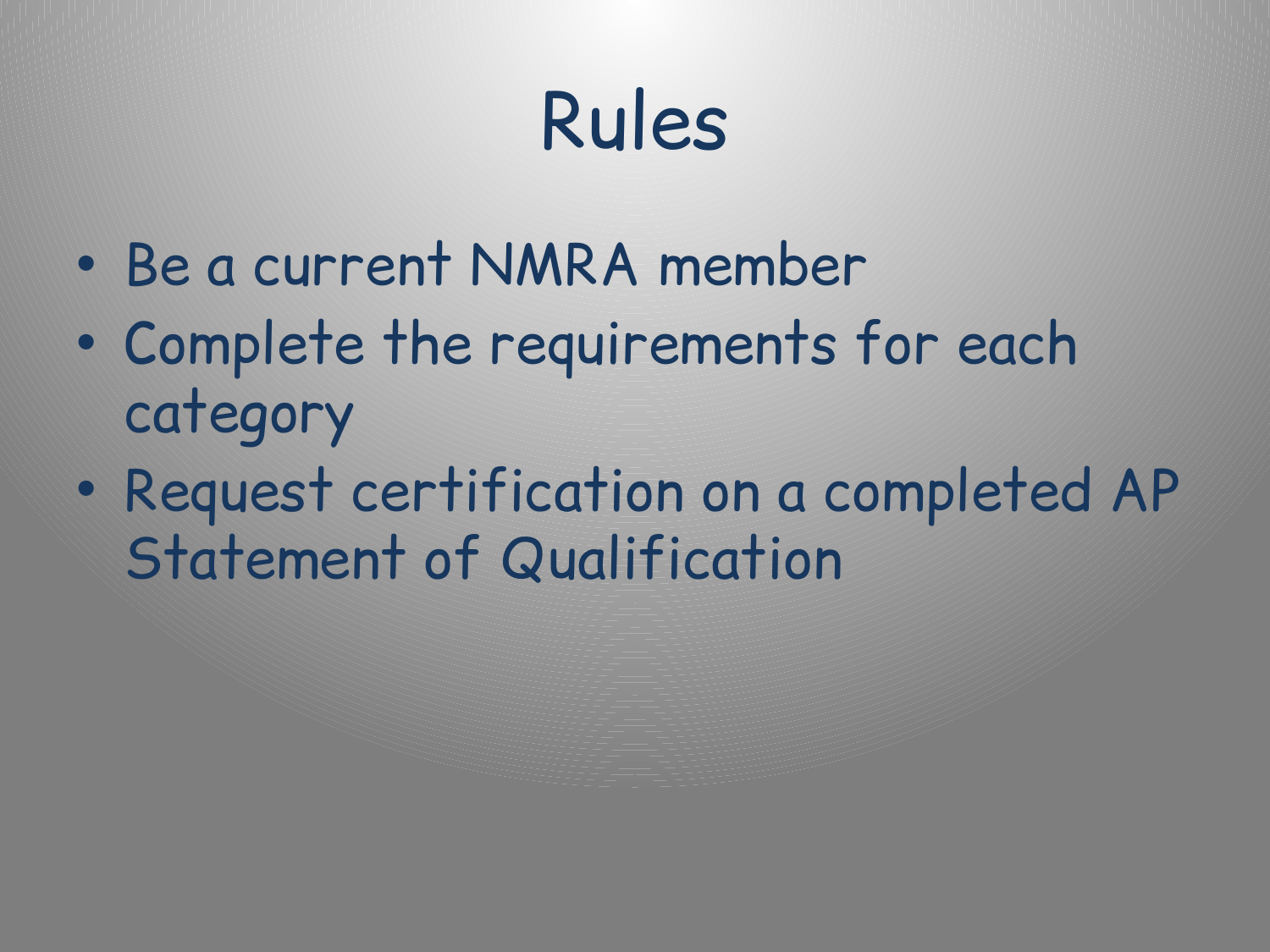

# Rules
Be a current NMRA member
Complete the requirements for each category
Request certification on a completed AP Statement of Qualification